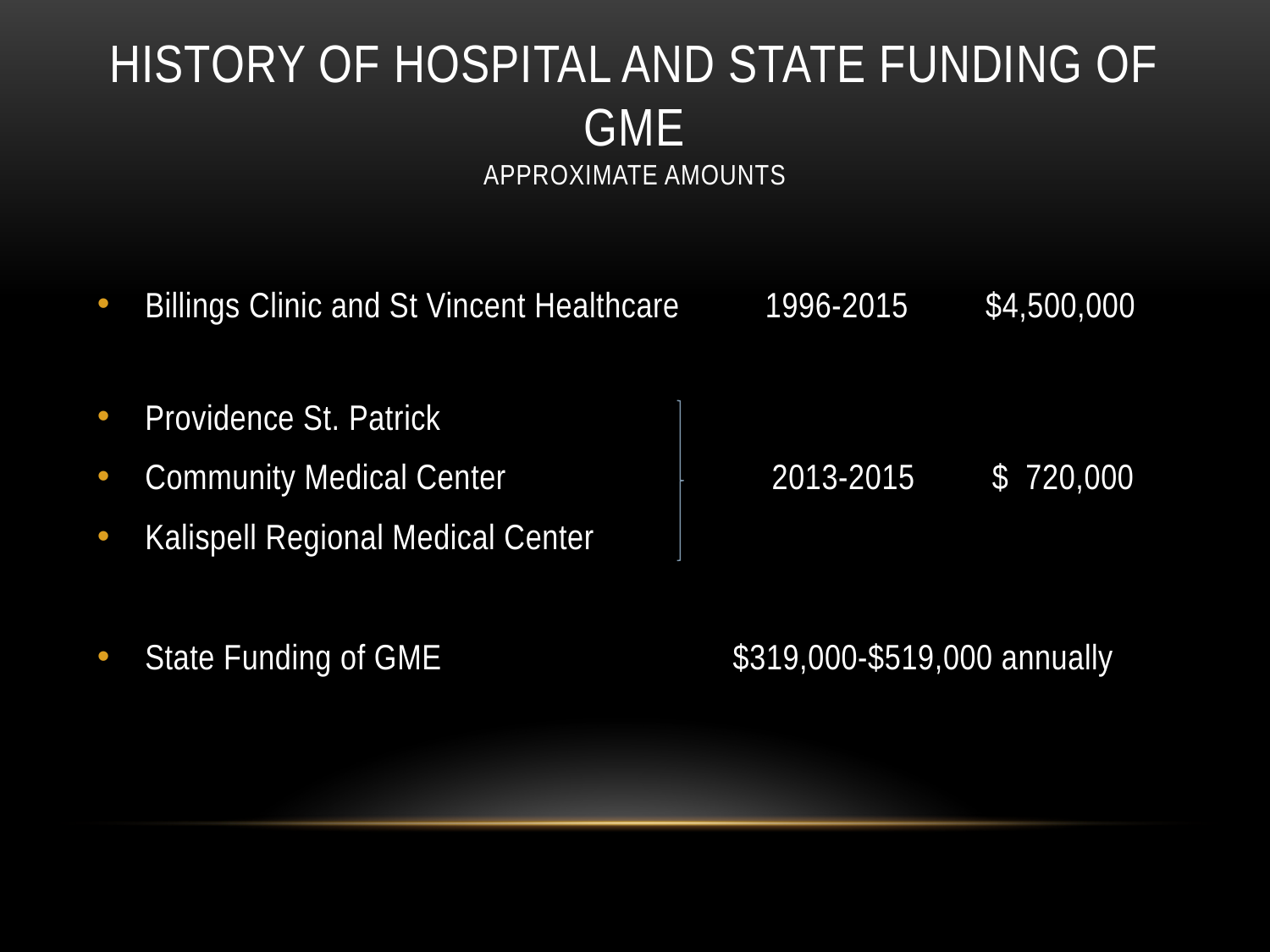

# History of hospital and State Funding of GME Approximate amounts

Billings Clinic and St Vincent Healthcare          1996-2015         $4,500,000

Providence St. Patrick
Community Medical Center                               2013-2015         $  720,000
Kalispell Regional Medical Center

State Funding of GME                                  $319,000-$519,000 annually